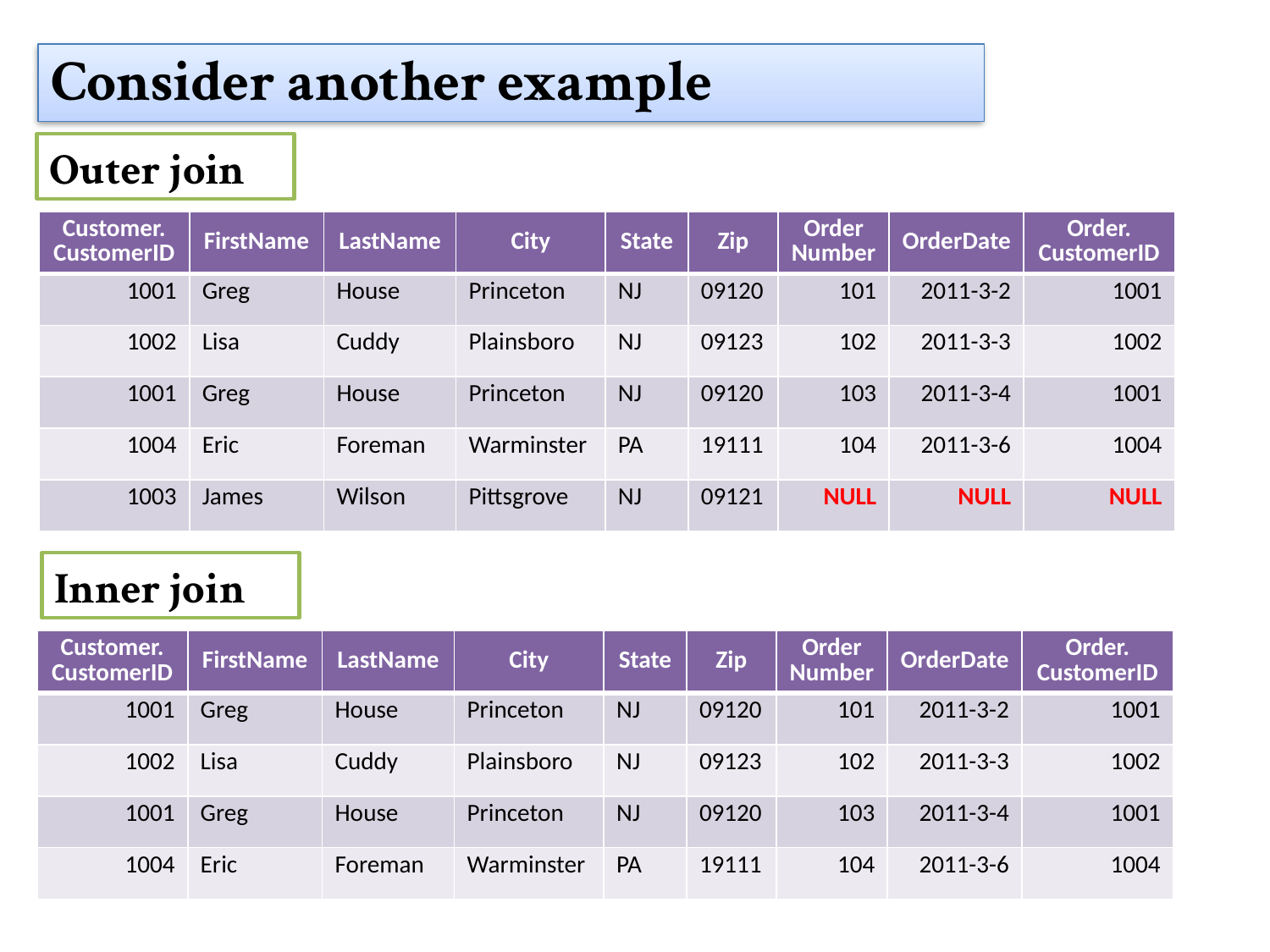

Consider another example
Outer join
| Customer. CustomerID | FirstName | LastName | City | State | Zip | Order Number | OrderDate | Order. CustomerID |
| --- | --- | --- | --- | --- | --- | --- | --- | --- |
| 1001 | Greg | House | Princeton | NJ | 09120 | 101 | 2011-3-2 | 1001 |
| 1002 | Lisa | Cuddy | Plainsboro | NJ | 09123 | 102 | 2011-3-3 | 1002 |
| 1001 | Greg | House | Princeton | NJ | 09120 | 103 | 2011-3-4 | 1001 |
| 1004 | Eric | Foreman | Warminster | PA | 19111 | 104 | 2011-3-6 | 1004 |
| 1003 | James | Wilson | Pittsgrove | NJ | 09121 | NULL | NULL | NULL |
Inner join
| Customer. CustomerID | FirstName | LastName | City | State | Zip | Order Number | OrderDate | Order. CustomerID |
| --- | --- | --- | --- | --- | --- | --- | --- | --- |
| 1001 | Greg | House | Princeton | NJ | 09120 | 101 | 2011-3-2 | 1001 |
| 1002 | Lisa | Cuddy | Plainsboro | NJ | 09123 | 102 | 2011-3-3 | 1002 |
| 1001 | Greg | House | Princeton | NJ | 09120 | 103 | 2011-3-4 | 1001 |
| 1004 | Eric | Foreman | Warminster | PA | 19111 | 104 | 2011-3-6 | 1004 |